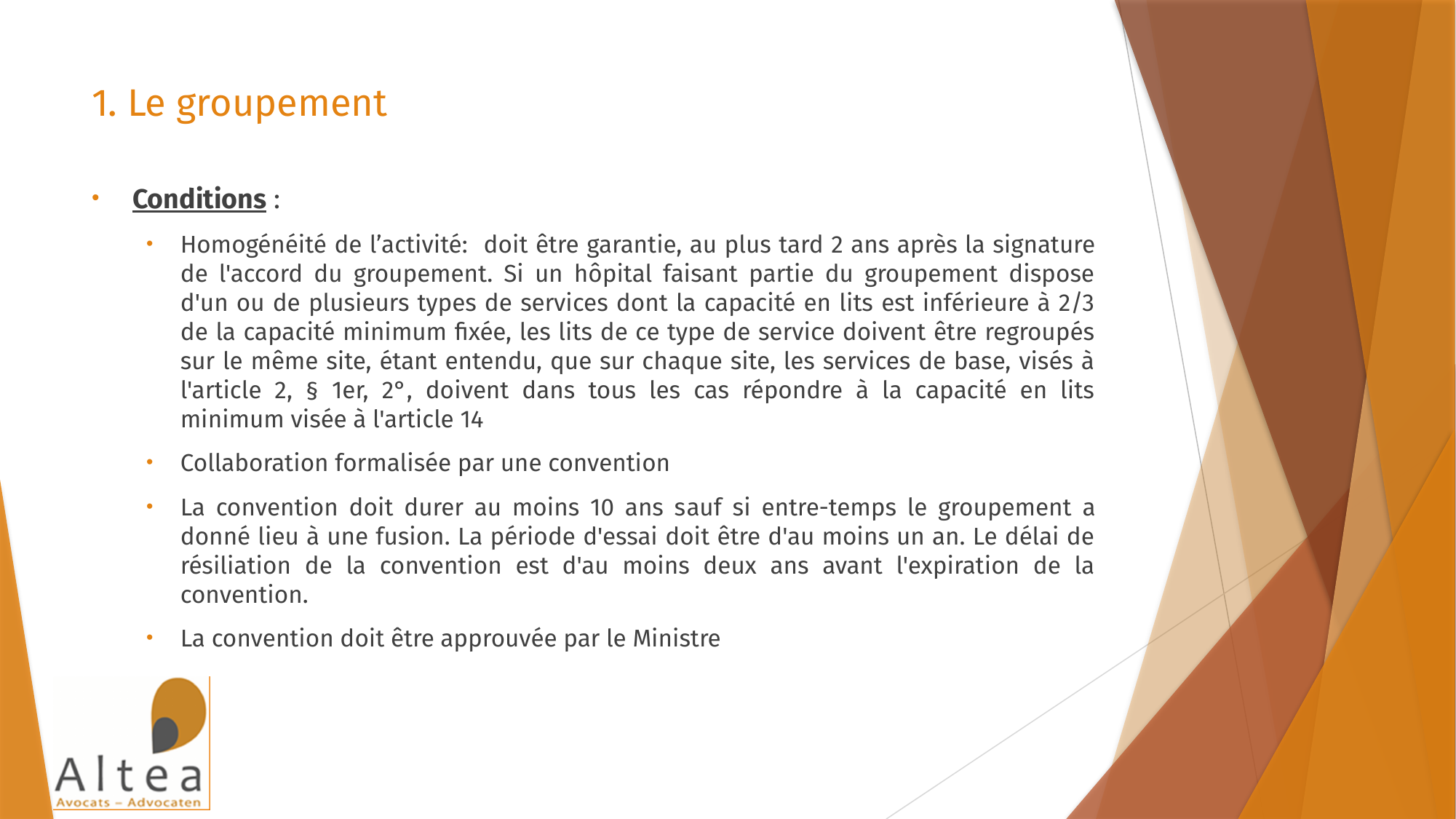

# 1. Le groupement
Conditions :
Homogénéité de l’activité:  doit être garantie, au plus tard 2 ans après la signature de l'accord du groupement. Si un hôpital faisant partie du groupement dispose d'un ou de plusieurs types de services dont la capacité en lits est inférieure à 2/3 de la capacité minimum fixée, les lits de ce type de service doivent être regroupés sur le même site, étant entendu, que sur chaque site, les services de base, visés à l'article 2, § 1er, 2°, doivent dans tous les cas répondre à la capacité en lits minimum visée à l'article 14
Collaboration formalisée par une convention
La convention doit durer au moins 10 ans sauf si entre-temps le groupement a donné lieu à une fusion. La période d'essai doit être d'au moins un an. Le délai de résiliation de la convention est d'au moins deux ans avant l'expiration de la convention.
La convention doit être approuvée par le Ministre